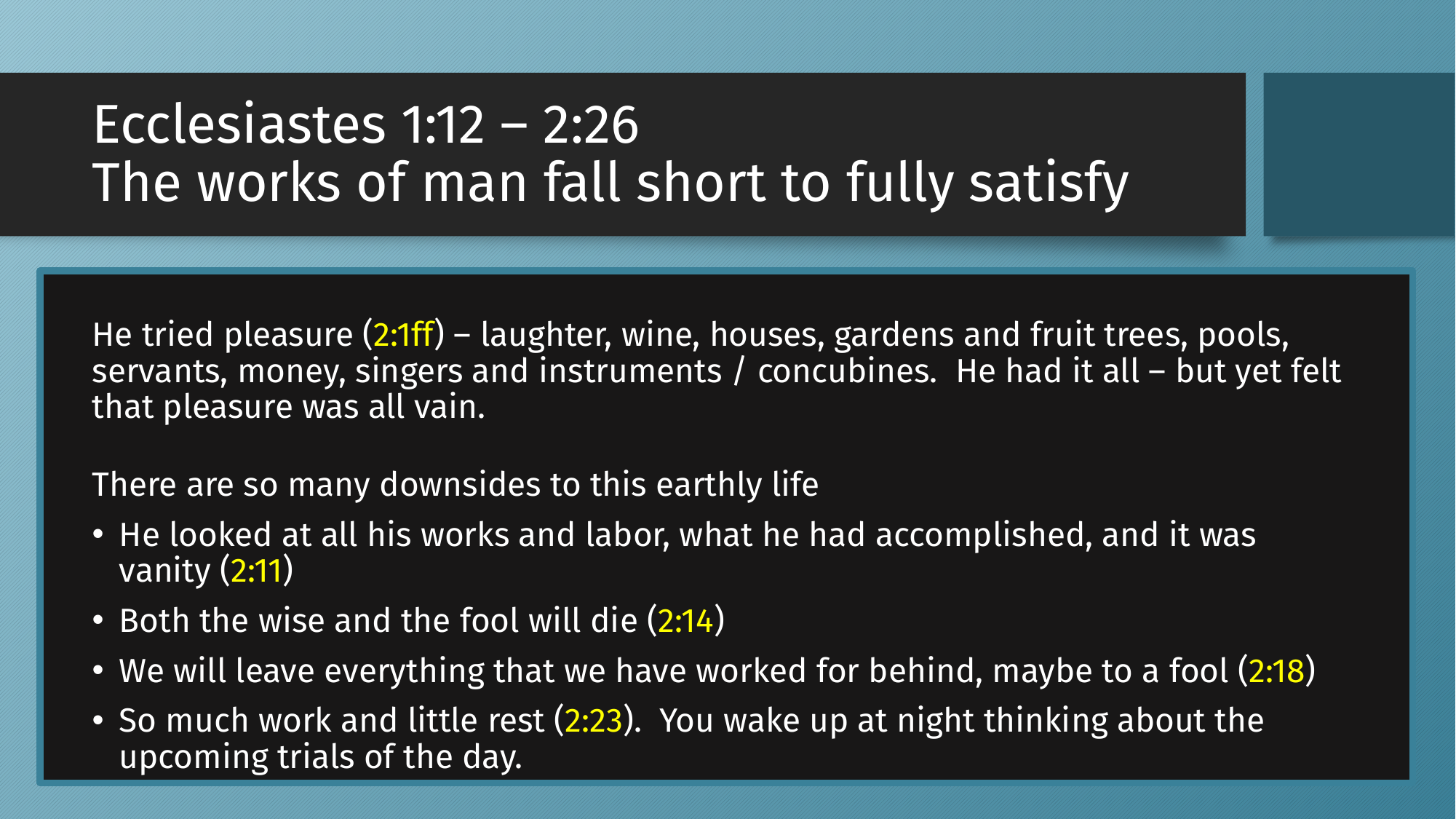

# Ecclesiastes 1:12 – 2:26 The works of man fall short to fully satisfy

He tried pleasure (2:1ff) – laughter, wine, houses, gardens and fruit trees, pools, servants, money, singers and instruments / concubines.  He had it all – but yet felt that pleasure was all vain.

There are so many downsides to this earthly life
He looked at all his works and labor, what he had accomplished, and it was vanity (2:11)
Both the wise and the fool will die (2:14)
We will leave everything that we have worked for behind, maybe to a fool (2:18)
So much work and little rest (2:23).  You wake up at night thinking about the upcoming trials of the day.